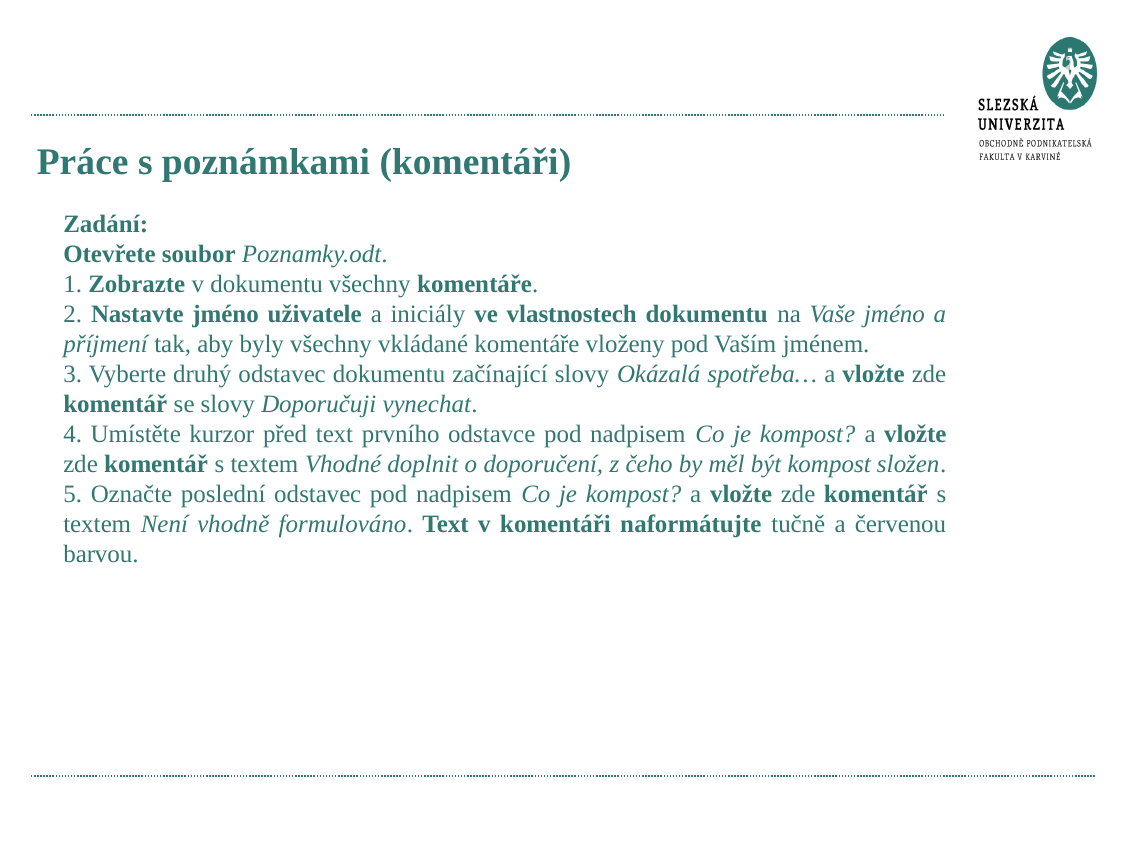

# Práce s poznámkami (komentáři)
Zadání:
Otevřete soubor Poznamky.odt.
1. Zobrazte v dokumentu všechny komentáře.
2. Nastavte jméno uživatele a iniciály ve vlastnostech dokumentu na Vaše jméno a příjmení tak, aby byly všechny vkládané komentáře vloženy pod Vaším jménem.
3. Vyberte druhý odstavec dokumentu začínající slovy Okázalá spotřeba… a vložte zde komentář se slovy Doporučuji vynechat.
4. Umístěte kurzor před text prvního odstavce pod nadpisem Co je kompost? a vložte zde komentář s textem Vhodné doplnit o doporučení, z čeho by měl být kompost složen.
5. Označte poslední odstavec pod nadpisem Co je kompost? a vložte zde komentář s textem Není vhodně formulováno. Text v komentáři naformátujte tučně a červenou barvou.